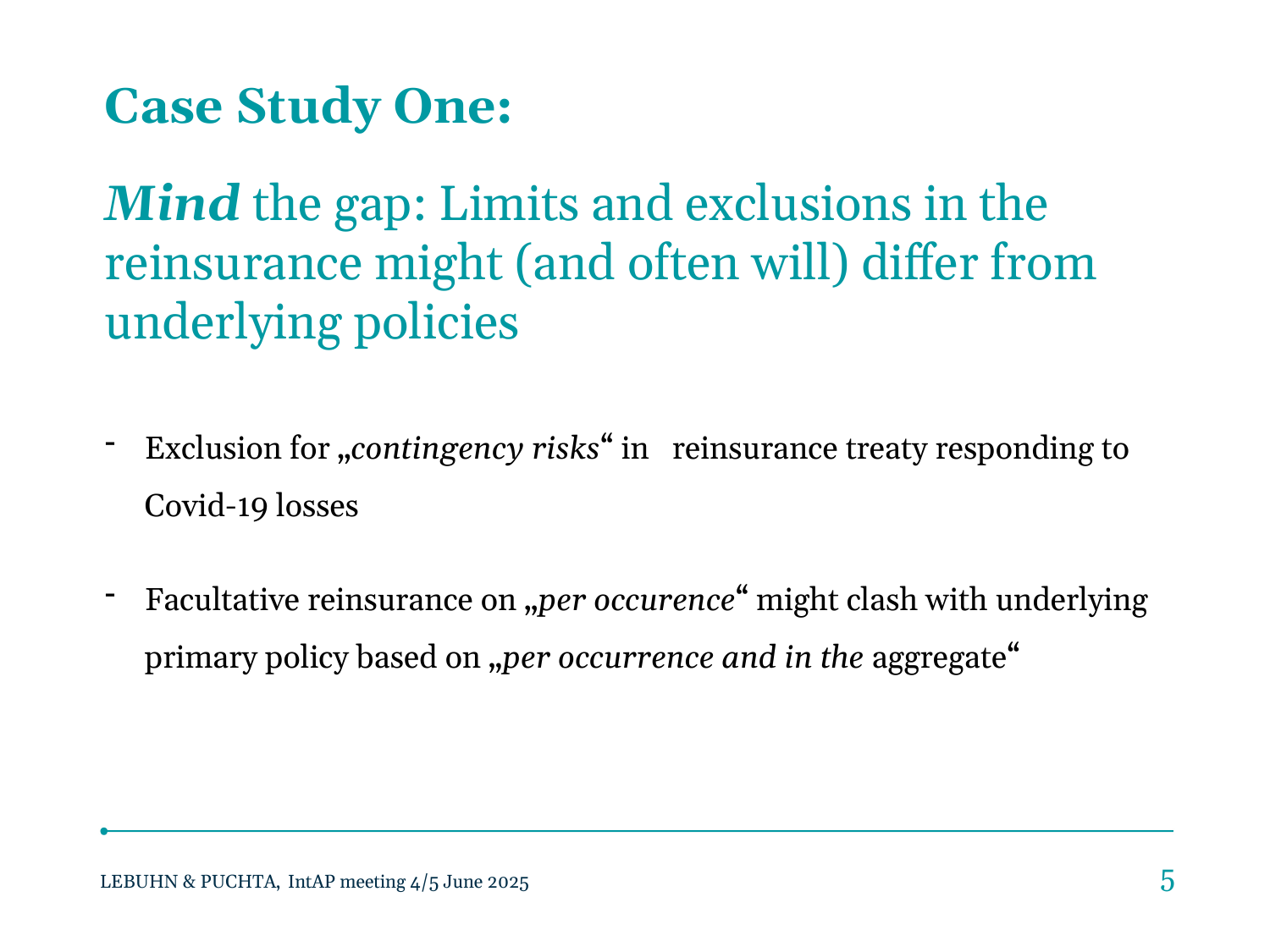

Case Study One:

Mind the gap: Limits and exclusions in the reinsurance might (and often will) differ from underlying policies

Exclusion for „contingency risks“ in   reinsurance treaty responding to Covid-19 losses

Facultative reinsurance on „per occurence“ might clash with underlying primary policy based on „per occurrence and in the aggregate“

5
IntAP meeting 4/5 June 2025